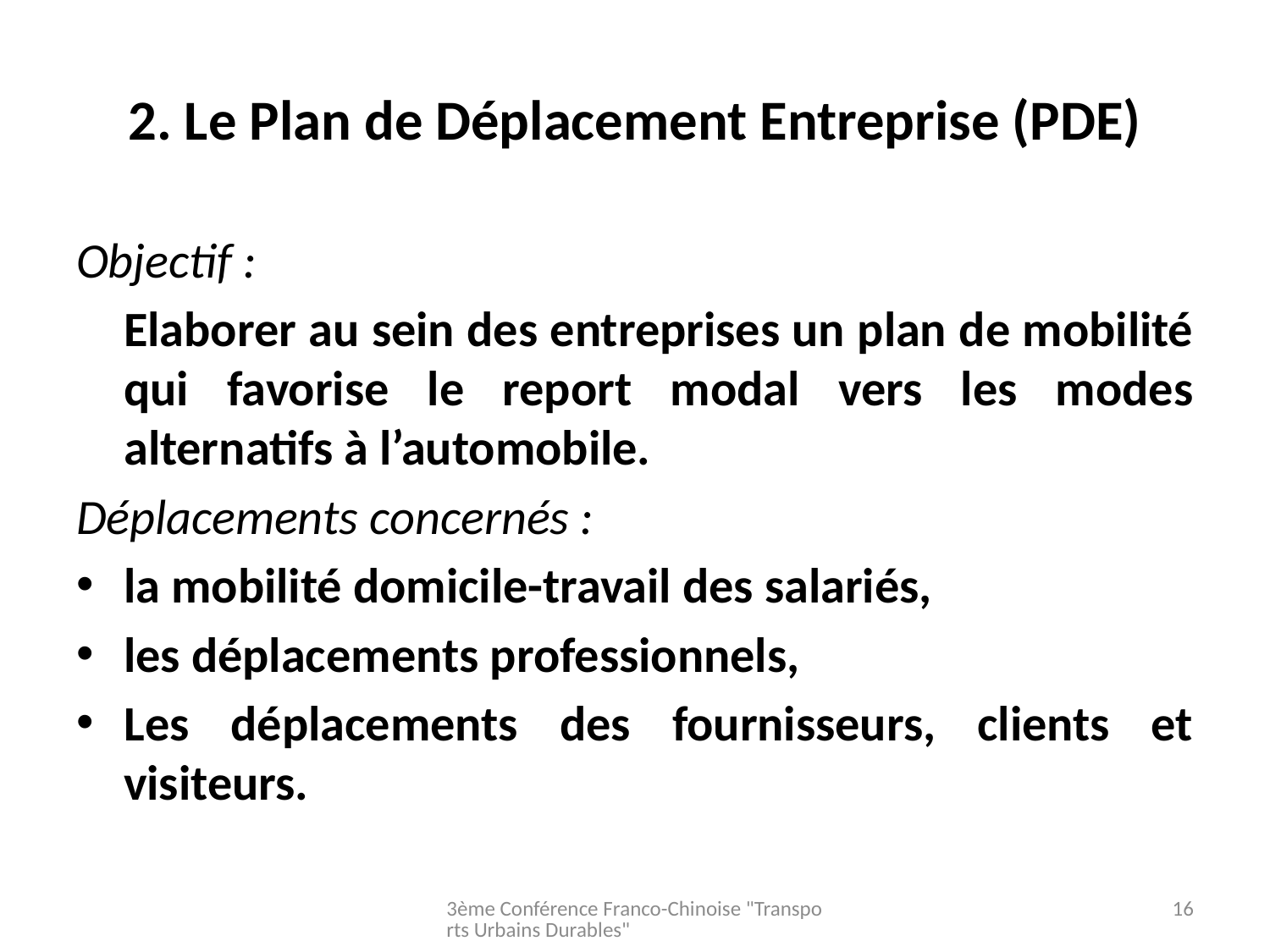

# 2. Le Plan de Déplacement Entreprise (PDE)
Objectif :
	Elaborer au sein des entreprises un plan de mobilité qui favorise le report modal vers les modes alternatifs à l’automobile.
Déplacements concernés :
la mobilité domicile-travail des salariés,
les déplacements professionnels,
Les déplacements des fournisseurs, clients et visiteurs.
3ème Conférence Franco-Chinoise "Transports Urbains Durables"
16